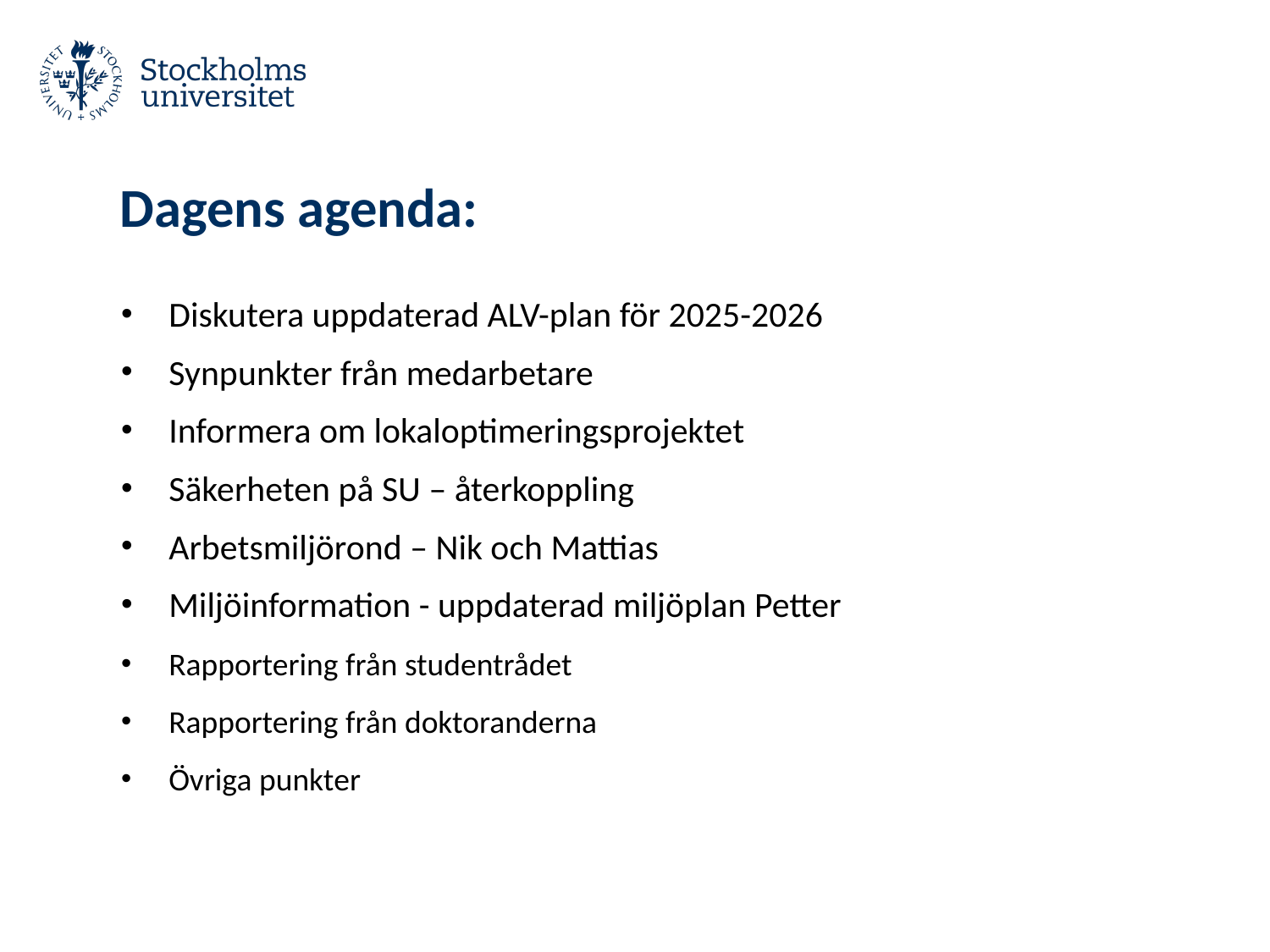

# Dagens agenda:
Diskutera uppdaterad ALV-plan för 2025-2026
Synpunkter från medarbetare
Informera om lokaloptimeringsprojektet
Säkerheten på SU – återkoppling
Arbetsmiljörond – Nik och Mattias
Miljöinformation - uppdaterad miljöplan Petter
Rapportering från studentrådet
Rapportering från doktoranderna
Övriga punkter